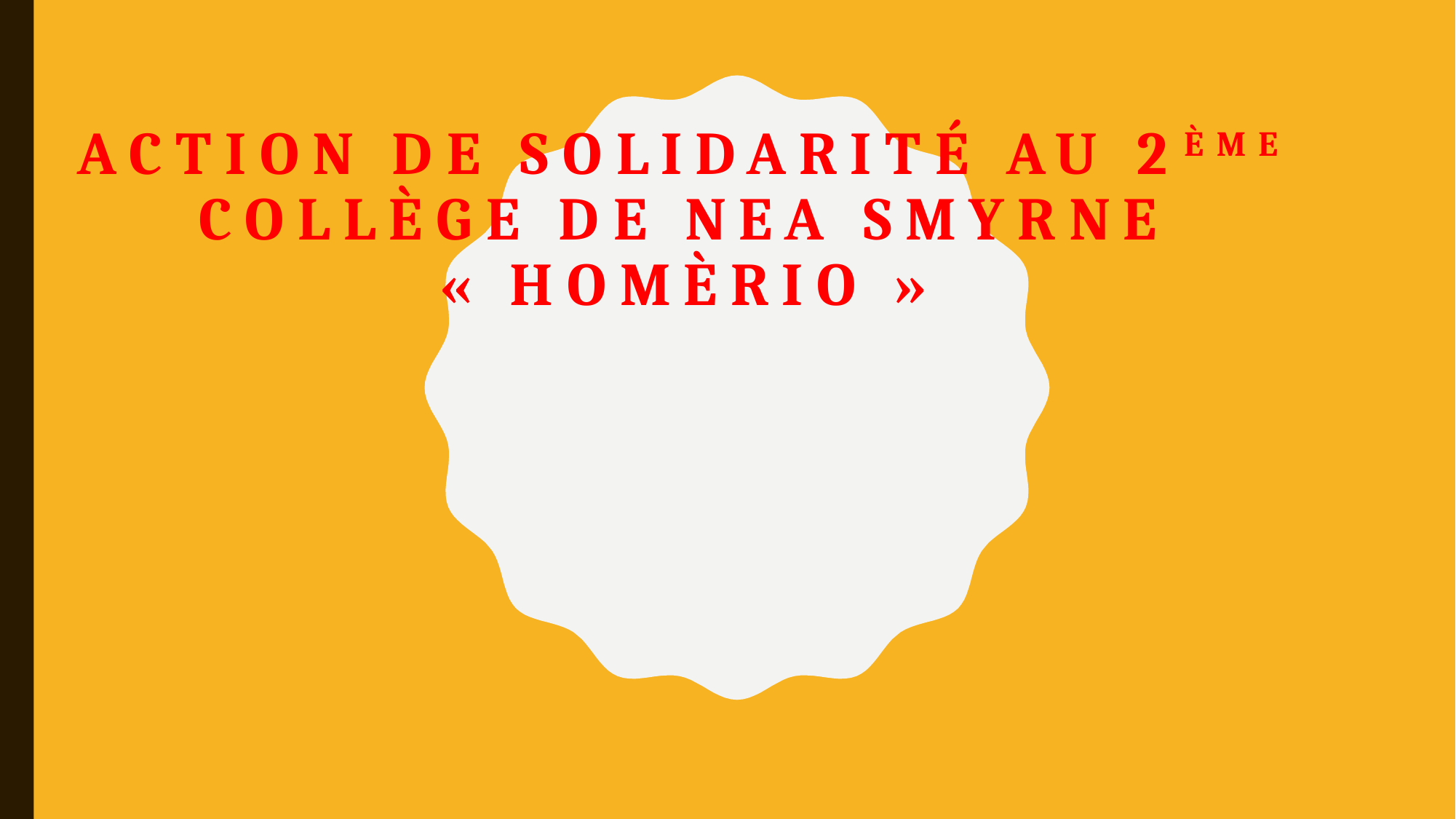

# Action de Solidarité au 2ème Collège de Nea Smyrne « HOMÈRIO »